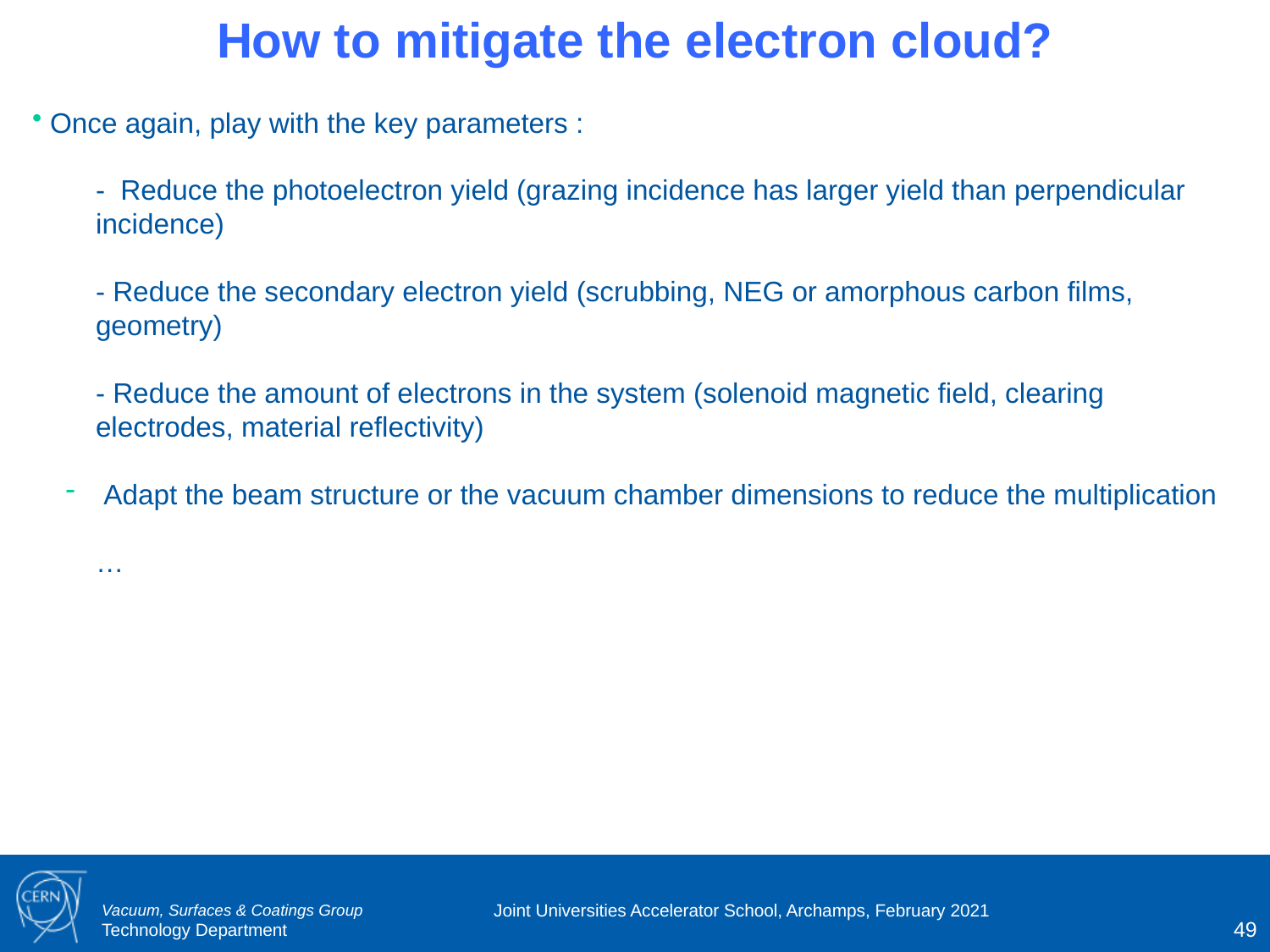

How to mitigate the electron cloud?
 Once again, play with the key parameters :

-  Reduce the photoelectron yield (grazing incidence has larger yield than perpendicular incidence)

- Reduce the secondary electron yield (scrubbing, NEG or amorphous carbon films, geometry)

- Reduce the amount of electrons in the system (solenoid magnetic field, clearing electrodes, material reflectivity)

 Adapt the beam structure or the vacuum chamber dimensions to reduce the multiplication

…
Joint Universities Accelerator School, Archamps, February 2021
49